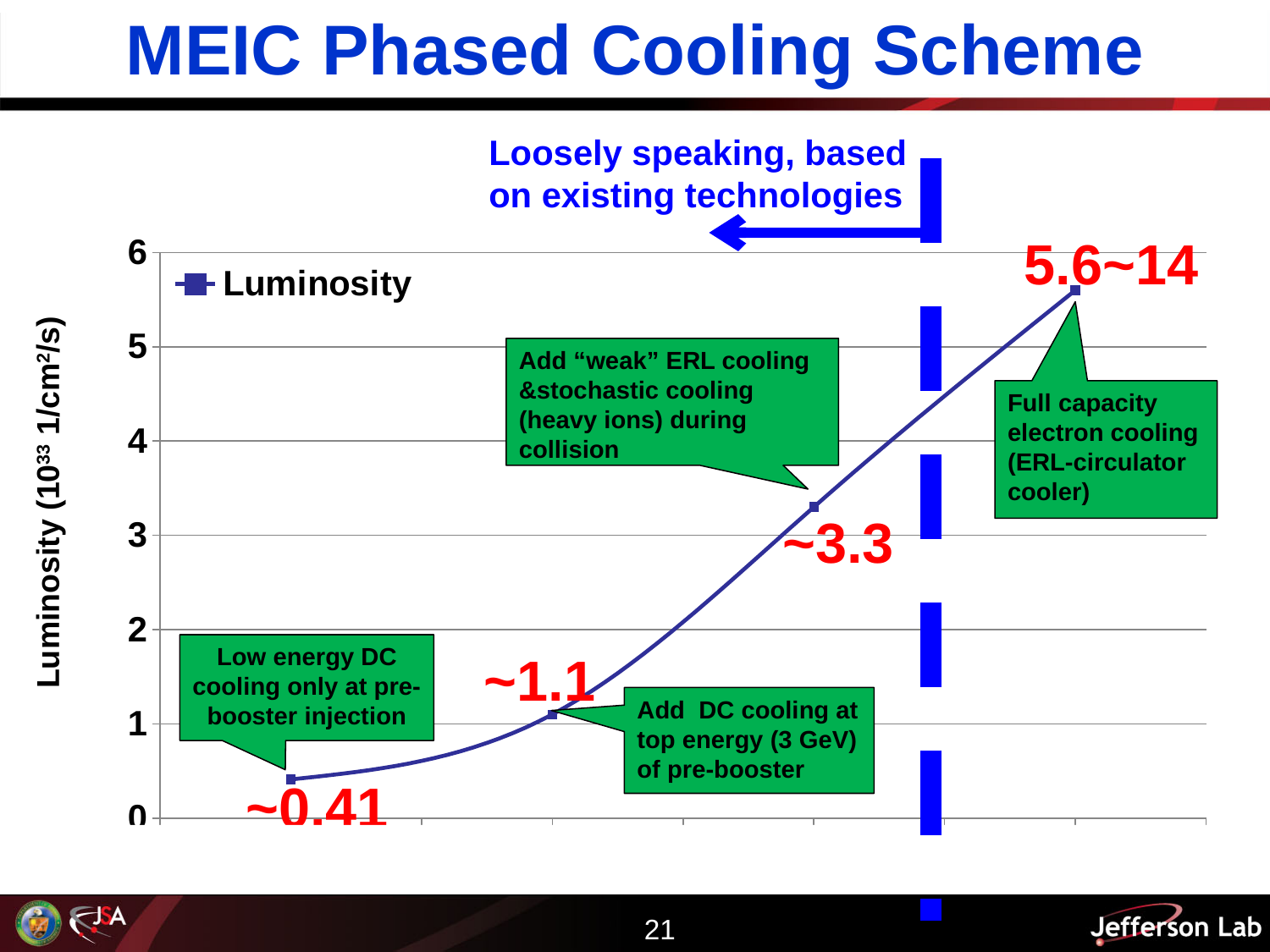

# MEIC Phased Cooling Scheme
Loosely speaking, based on existing technologies
5.6~14

### Chart

| Category |  |
|---|---|
Add “weak” ERL cooling &stochastic cooling (heavy ions) during collision
Full capacity electron cooling (ERL-circulator cooler)
Luminosity (1033 1/cm2/s)
~3.3
Low energy DC cooling only at pre-booster injection
~1.1
Add  DC cooling at top energy (3 GeV) of pre-booster
~0.41